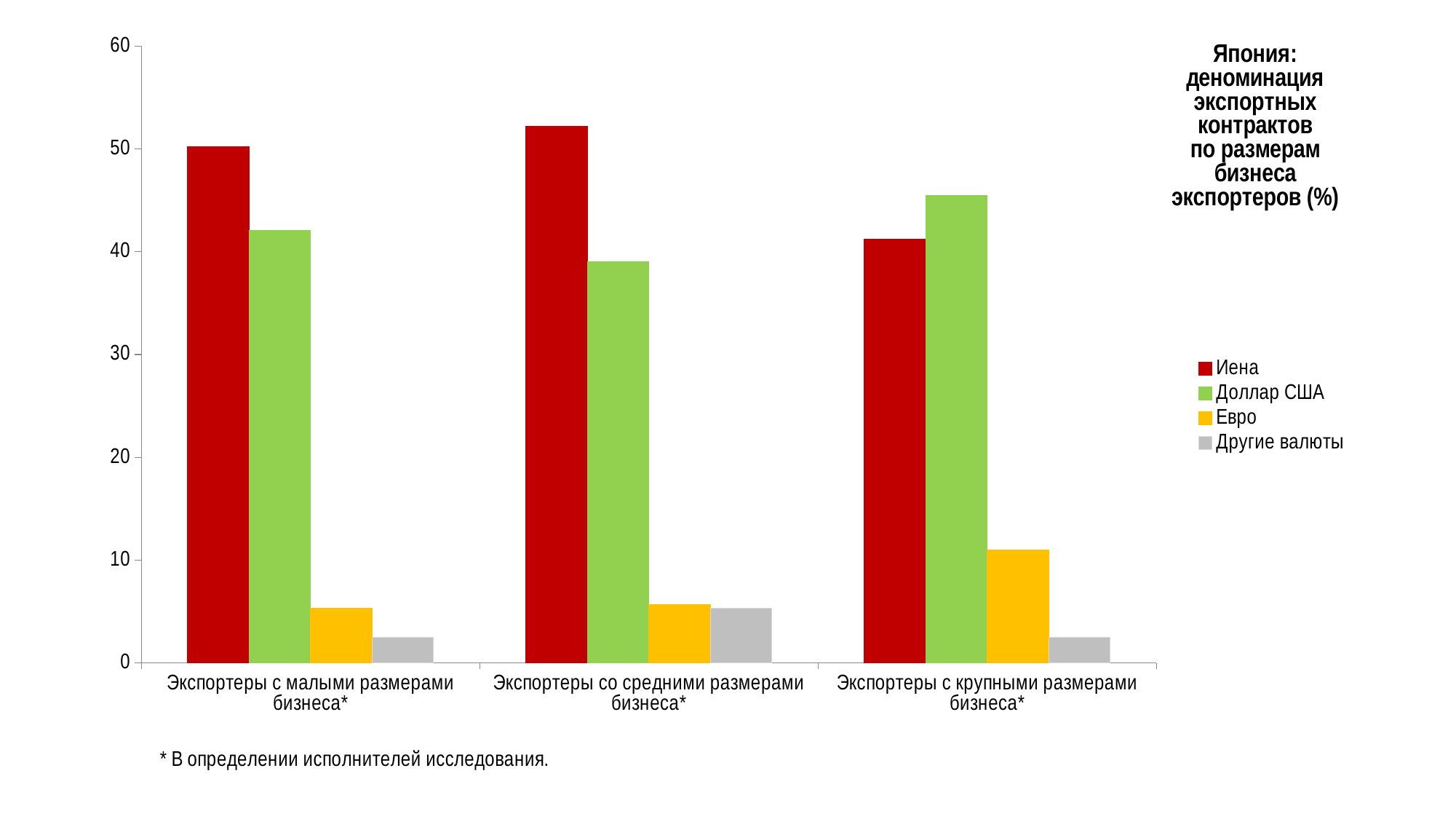

### Chart: Япония:
деноминация
экспортных
контрактов
по размерам
бизнеса
экспортеров (%)

| Category | Иена | Доллар США | Евро | Другие валюты |
|---|---|---|---|---|
| Экспортеры с малыми размерами бизнеса* | 50.2 | 42.1 | 5.3 | 2.5 |
| Экспортеры со средними размерами бизнеса* | 52.2 | 39.0 | 5.7 | 5.3 |
| Экспортеры с крупными размерами бизнеса* | 41.2 | 45.5 | 11.0 | 2.5 |